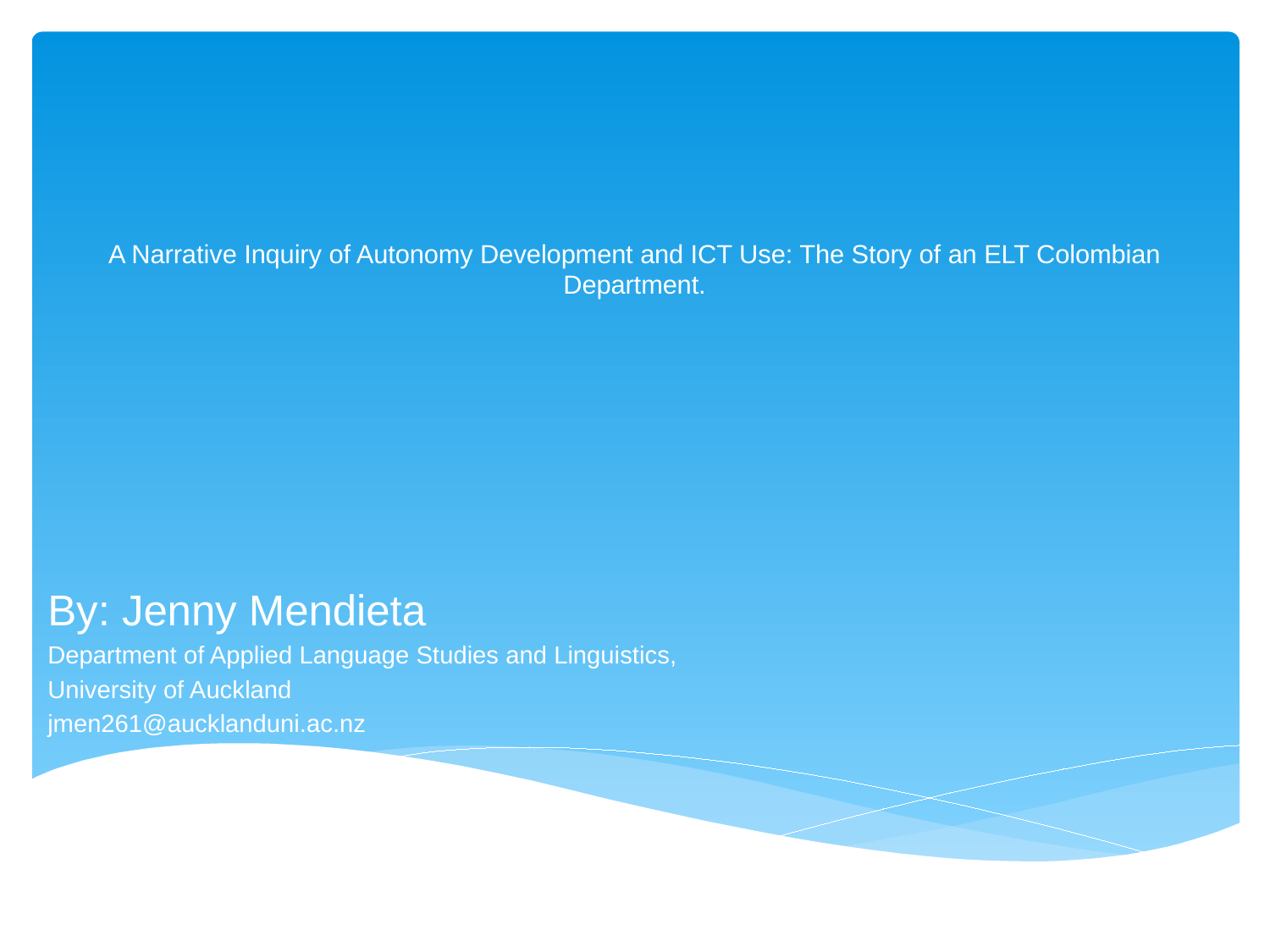

# A Narrative Inquiry of Autonomy Development and ICT Use: The Story of an ELT Colombian Department.
By: Jenny Mendieta
Department of Applied Language Studies and Linguistics,
University of Auckland
jmen261@aucklanduni.ac.nz